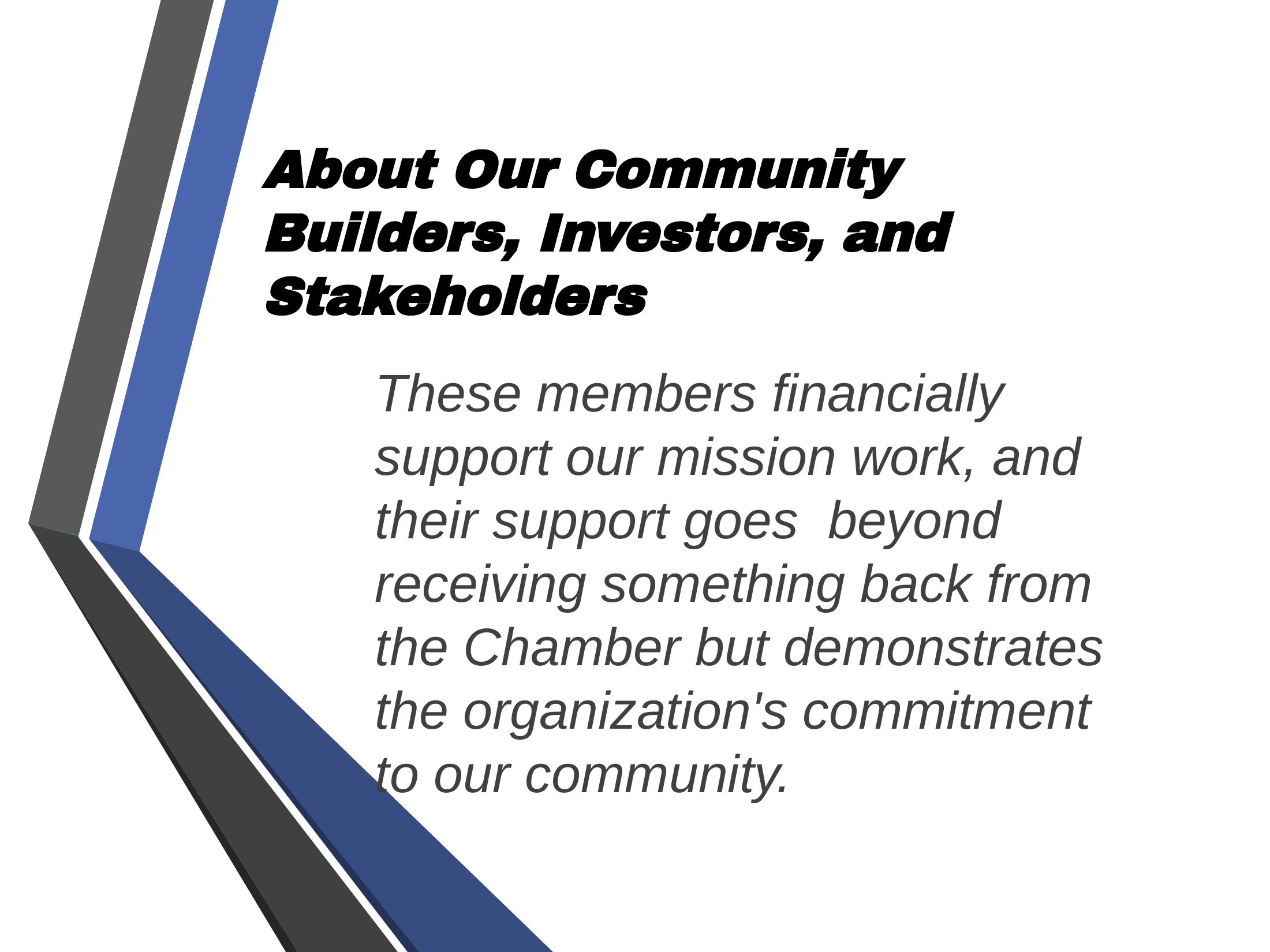

About Our Community Builders, Investors, and Stakeholders

​
These members financially support our mission work, and their support goes  beyond receiving something back from the Chamber but demonstrates the organization's commitment to our community. ​